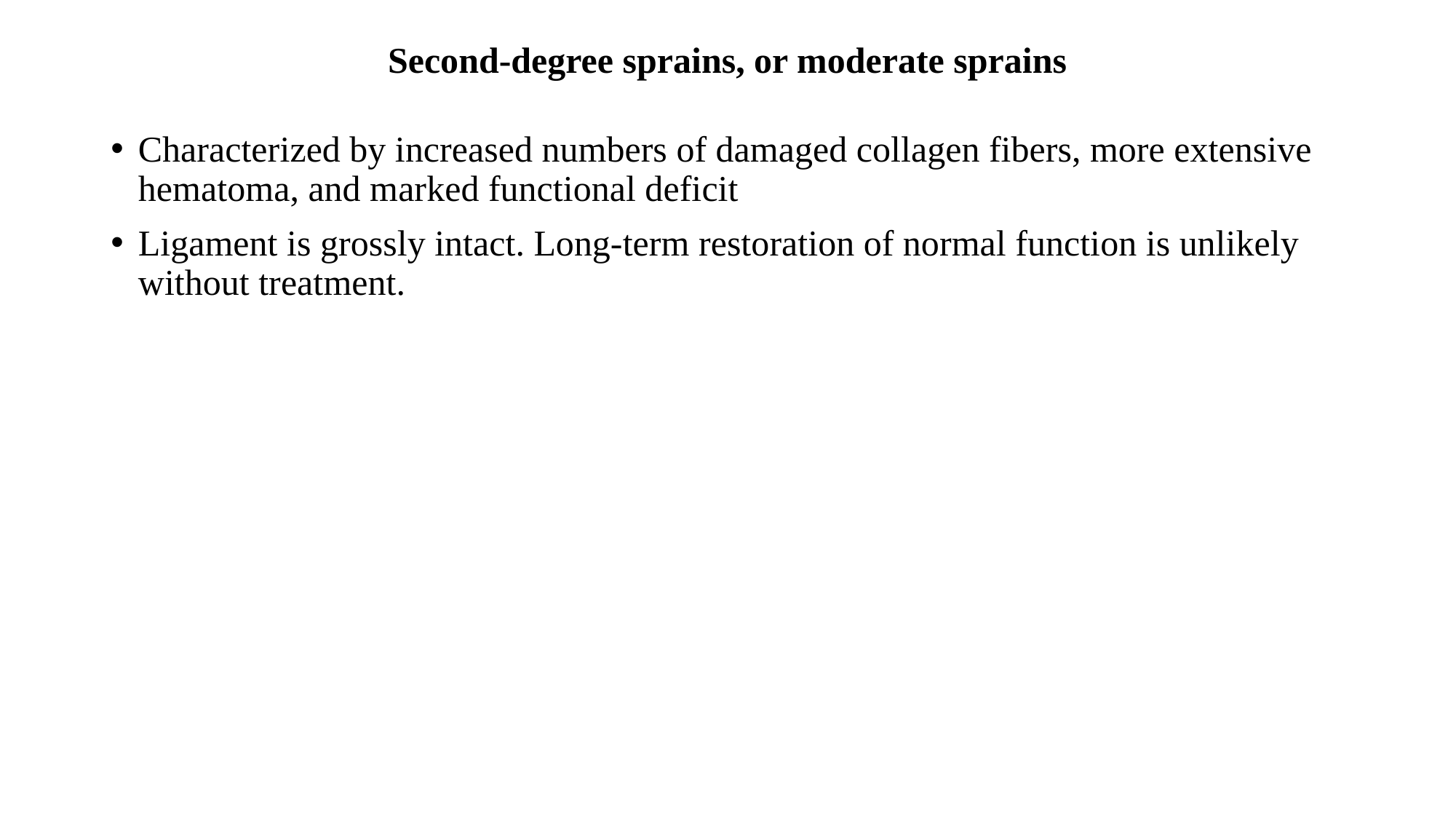

# Second-degree sprains, or moderate sprains
Characterized by increased numbers of damaged collagen fibers, more extensive hematoma, and marked functional deficit
Ligament is grossly intact. Long-term restoration of normal function is unlikely without treatment.